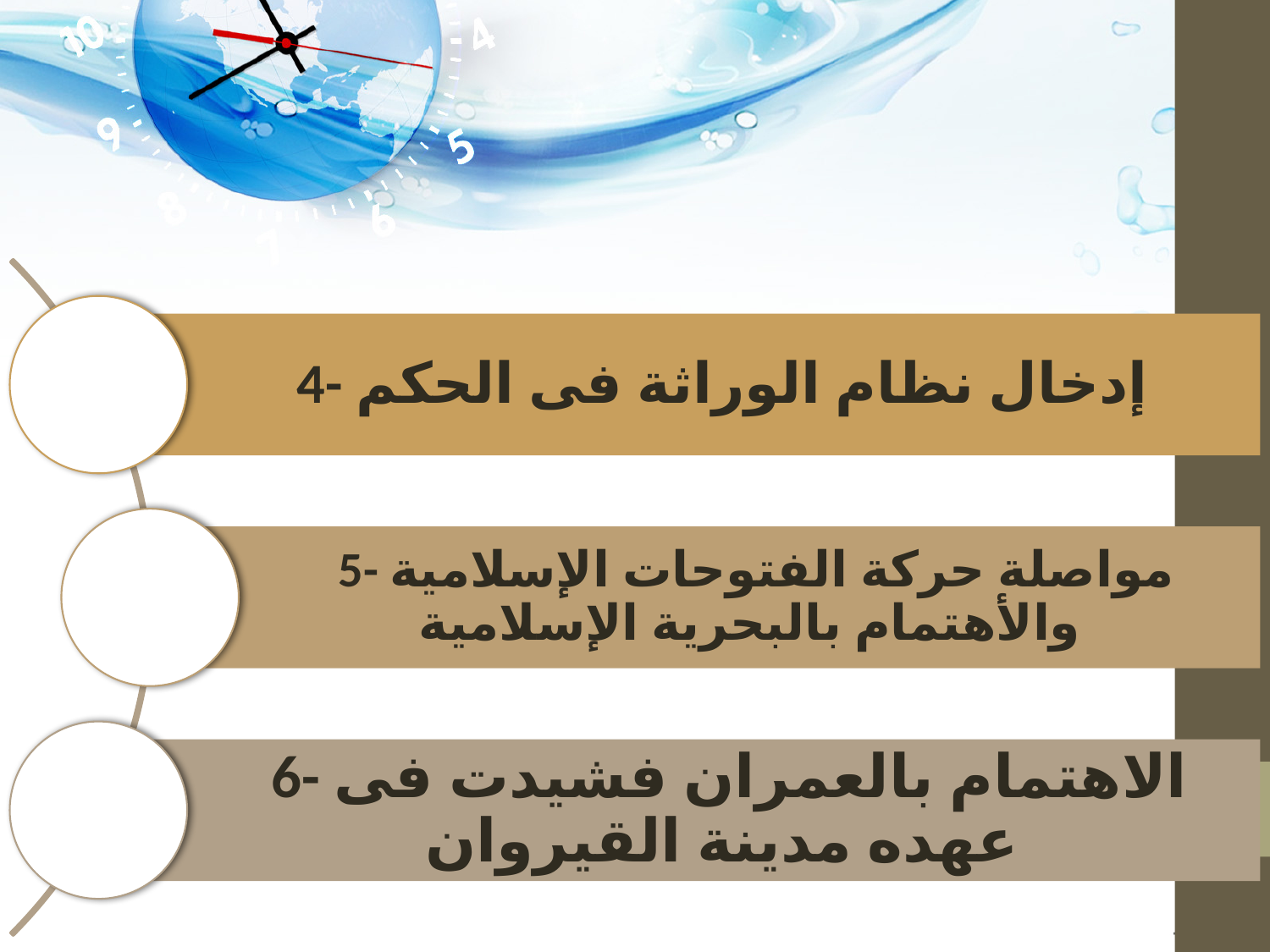

4- إدخال نظام الوراثة فى الحكم
5- مواصلة حركة الفتوحات الإسلامية والأهتمام بالبحرية الإسلامية
6- الاهتمام بالعمران فشيدت فى عهده مدينة القيروان